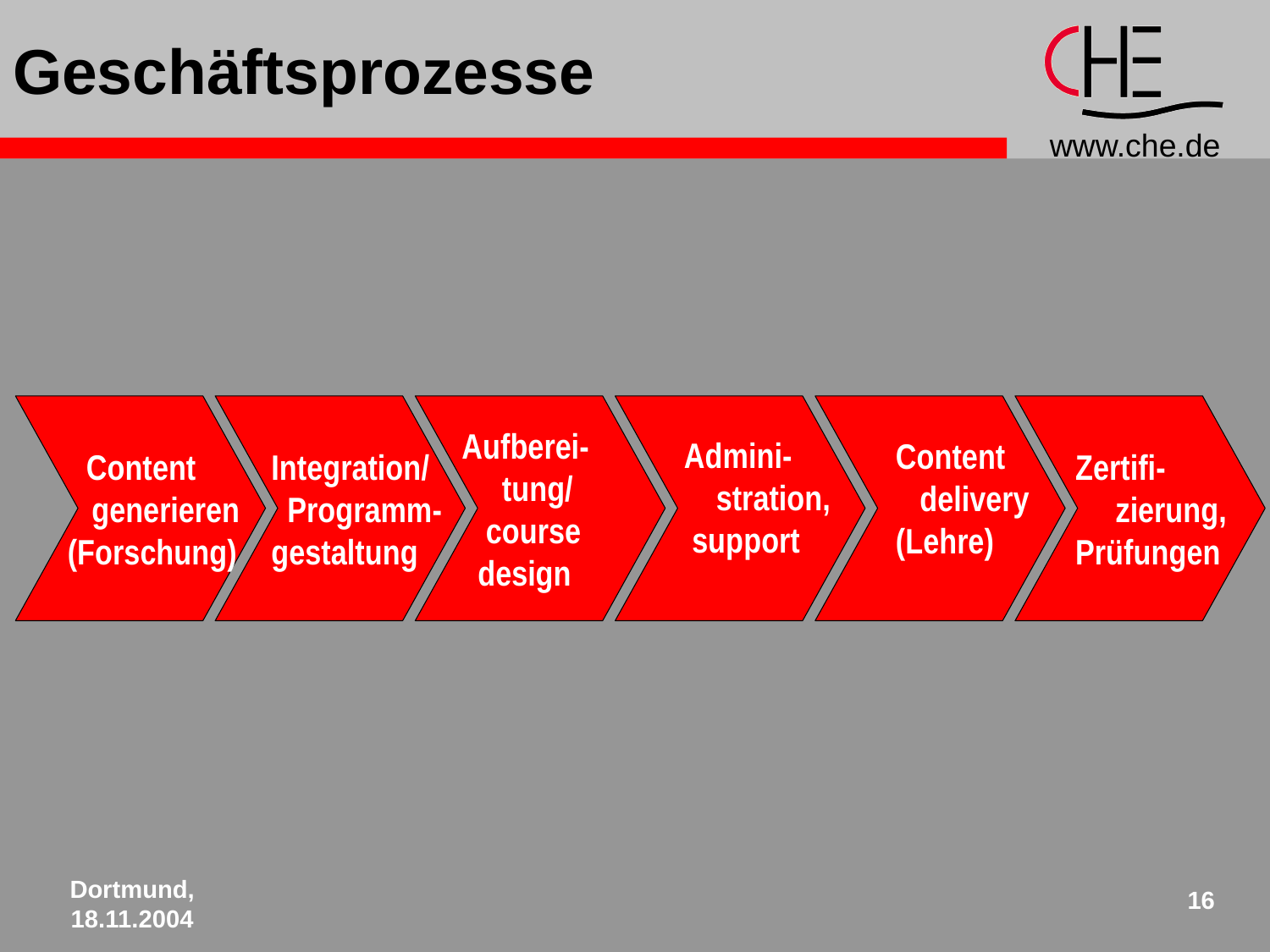

# Geschäftsprozesse

Aufberei-
     tung/
   course
  design
Admini-
    stration,
 support
Content
   delivery
(Lehre)
   Content
    generieren
 (Forschung)
Integration/
  Programm-
gestaltung
Zertifi-
     zierung,
Prüfungen
Dortmund, 18.11.2004
16